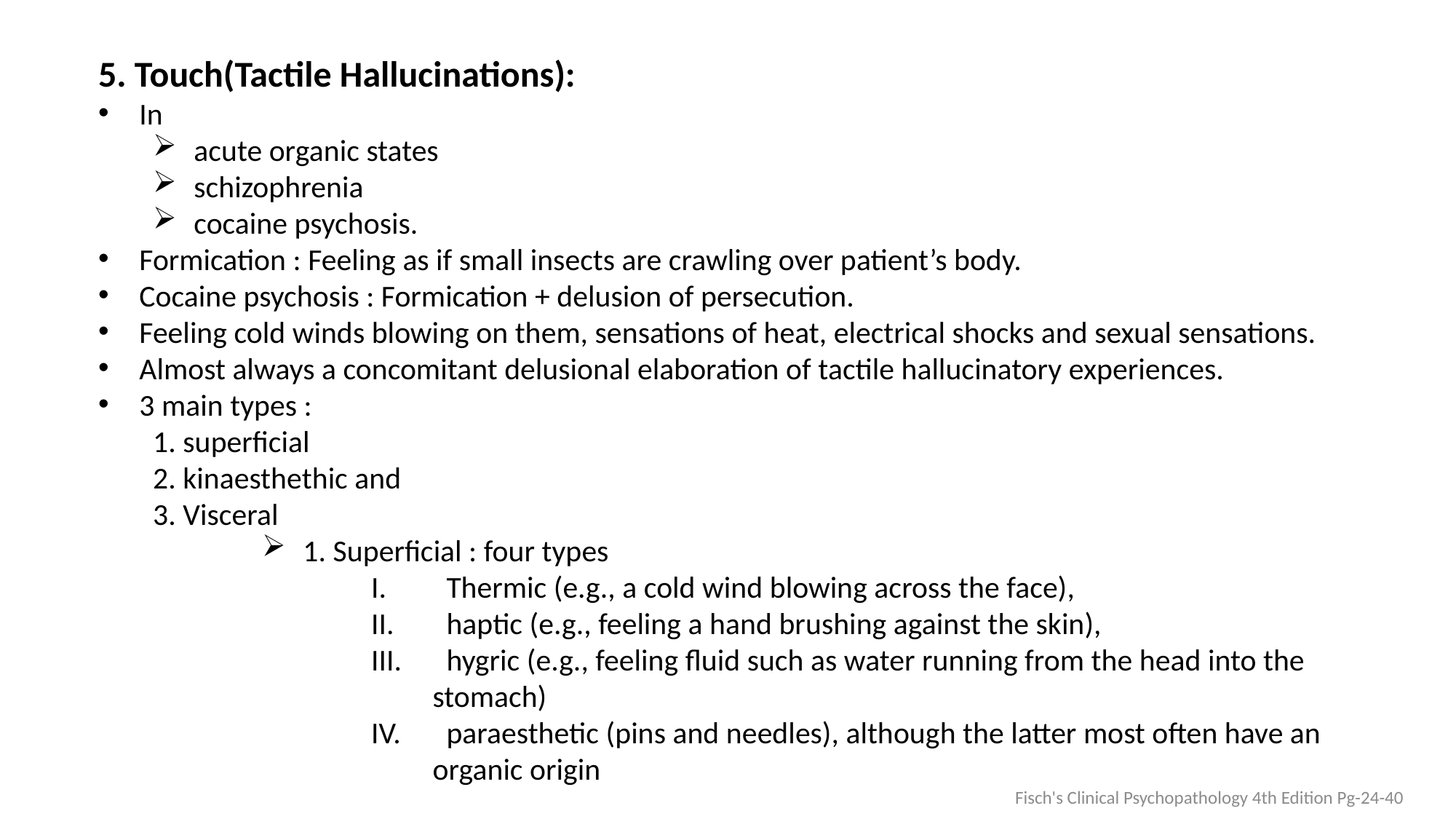

5. Touch(Tactile Hallucinations):
In
acute organic states
schizophrenia
cocaine psychosis.
Formication : Feeling as if small insects are crawling over patient’s body.
Cocaine psychosis : Formication + delusion of persecution.
Feeling cold winds blowing on them, sensations of heat, electrical shocks and sexual sensations.
Almost always a concomitant delusional elaboration of tactile hallucinatory experiences.
3 main types :
1. superficial
2. kinaesthethic and
3. Visceral
1. Superficial : four types
  Thermic (e.g., a cold wind blowing across the face),
  haptic (e.g., feeling a hand brushing against the skin),
  hygric (e.g., feeling fluid such as water running from the head into the stomach)
  paraesthetic (pins and needles), although the latter most often have an organic origin
Fisch's Clinical Psychopathology 4th Edition Pg-24-40